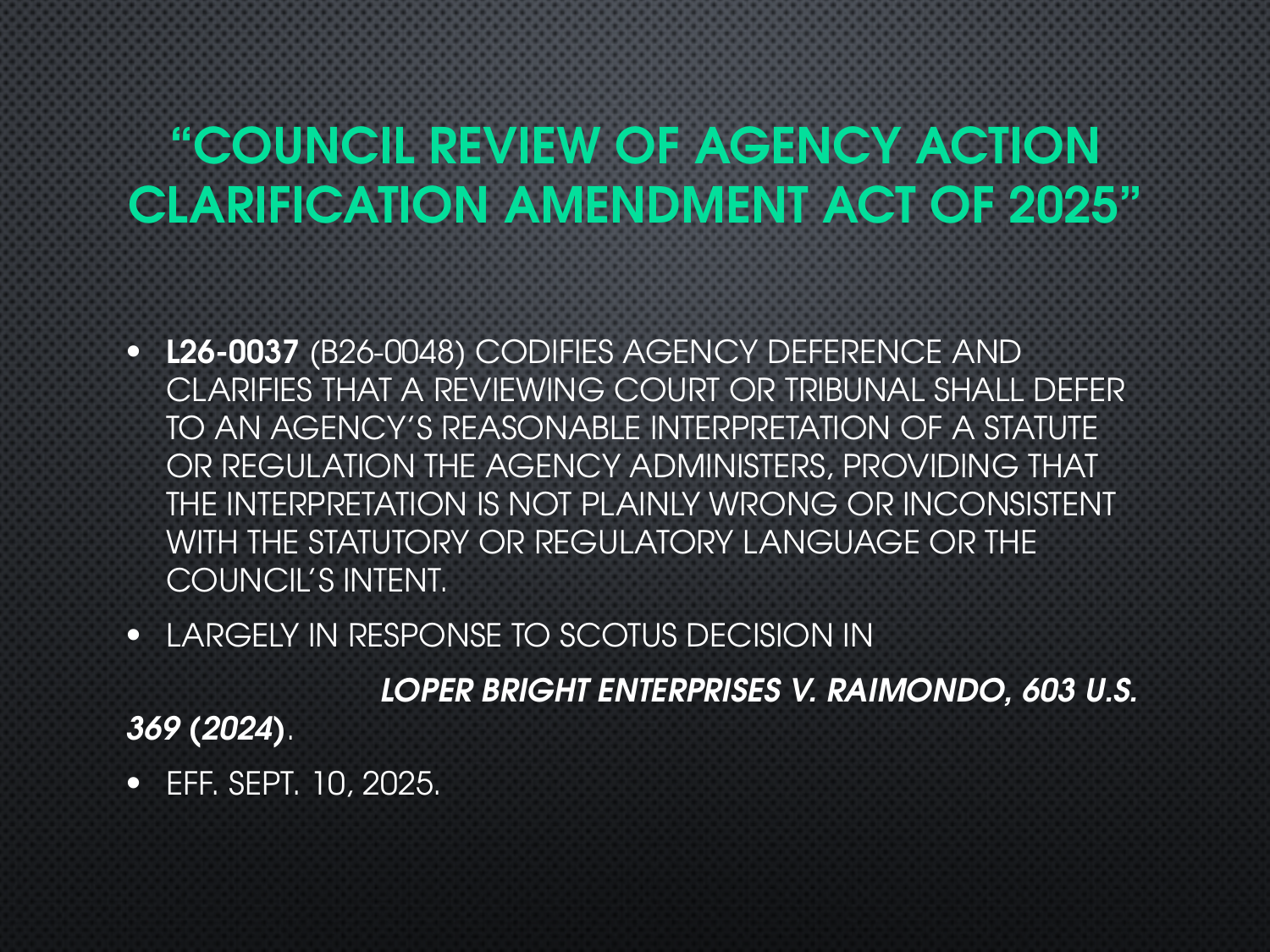

# “Council Review of Agency Action Clarification Amendment Act of 2025”
L26-0037 (B26-0048) codifies agency deference and clarifies that a reviewing court or tribunal shall defer to an agency’s reasonable interpretation of a statute or regulation the agency administers, providing that the interpretation is not plainly wrong or inconsistent with the statutory or regulatory language or the Council’s intent.
largely in response to SCOTUS decision in
		Loper Bright Enterprises v. Raimondo, 603 U.S. 369 (2024).
Eff. Sept. 10, 2025.